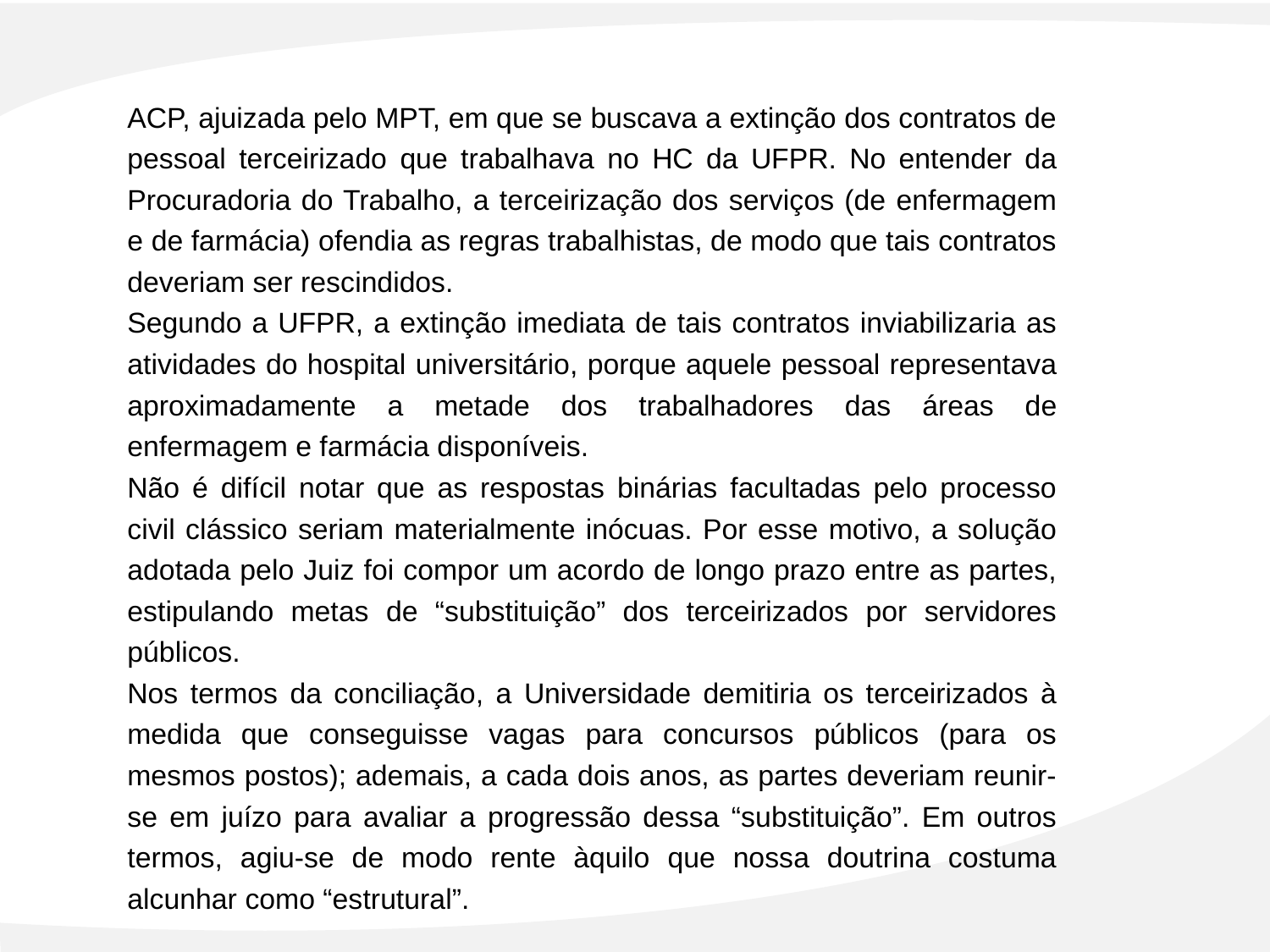

ACP, ajuizada pelo MPT, em que se buscava a extinção dos contratos de pessoal terceirizado que trabalhava no HC da UFPR. No entender da Procuradoria do Trabalho, a terceirização dos serviços (de enfermagem e de farmácia) ofendia as regras trabalhistas, de modo que tais contratos deveriam ser rescindidos.
Segundo a UFPR, a extinção imediata de tais contratos inviabilizaria as atividades do hospital universitário, porque aquele pessoal representava aproximadamente a metade dos trabalhadores das áreas de enfermagem e farmácia disponíveis.
Não é difícil notar que as respostas binárias facultadas pelo processo civil clássico seriam materialmente inócuas. Por esse motivo, a solução adotada pelo Juiz foi compor um acordo de longo prazo entre as partes, estipulando metas de “substituição” dos terceirizados por servidores públicos.
Nos termos da conciliação, a Universidade demitiria os terceirizados à medida que conseguisse vagas para concursos públicos (para os mesmos postos); ademais, a cada dois anos, as partes deveriam reunir-se em juízo para avaliar a progressão dessa “substituição”. Em outros termos, agiu-se de modo rente àquilo que nossa doutrina costuma alcunhar como “estrutural”.